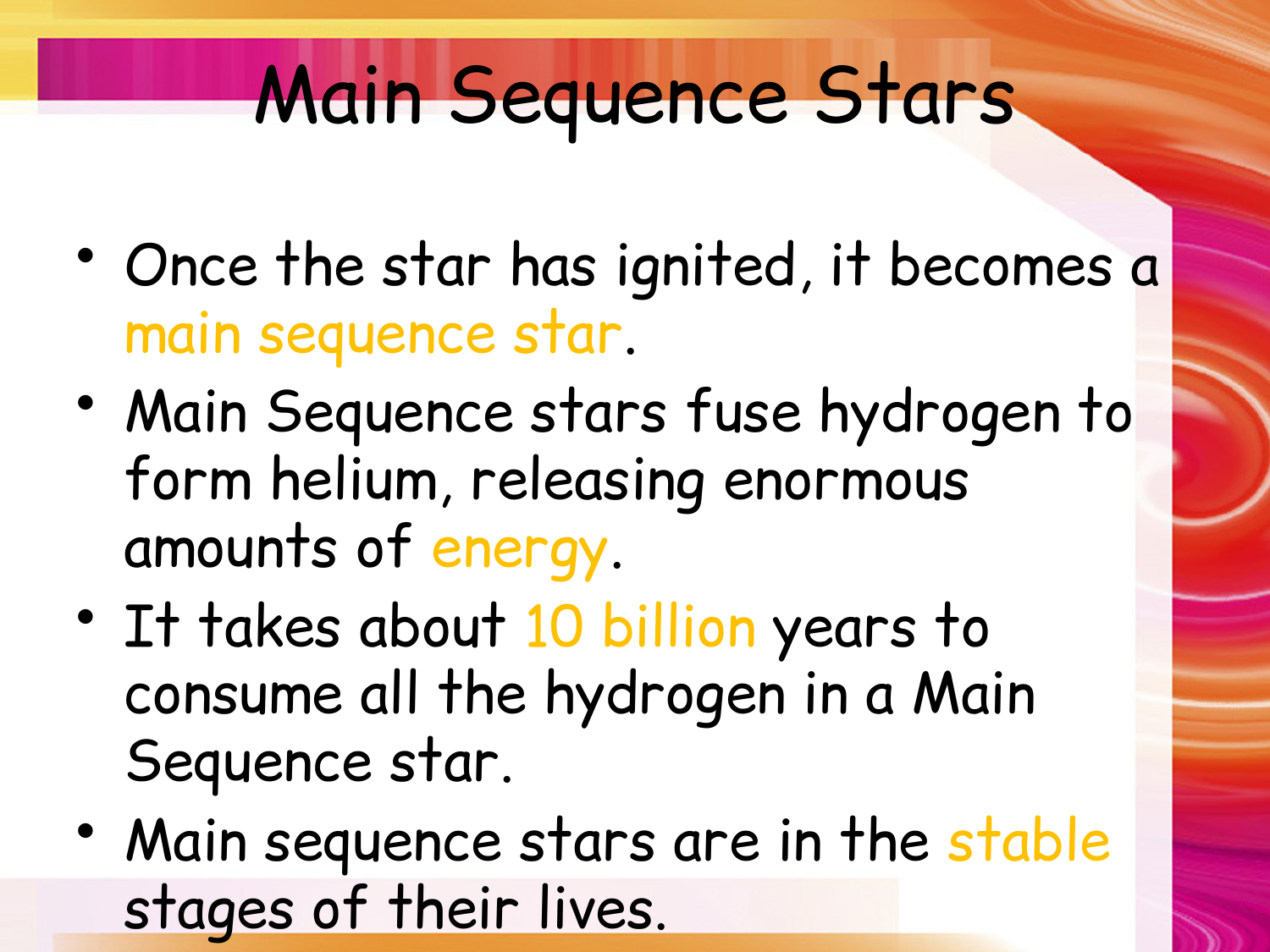

# Main Sequence Stars
Once the star has ignited, it becomes a main sequence star.
Main Sequence stars fuse hydrogen to form helium, releasing enormous amounts of energy.
It takes about 10 billion years to consume all the hydrogen in a Main Sequence star.
Main sequence stars are in the stable stages of their lives.